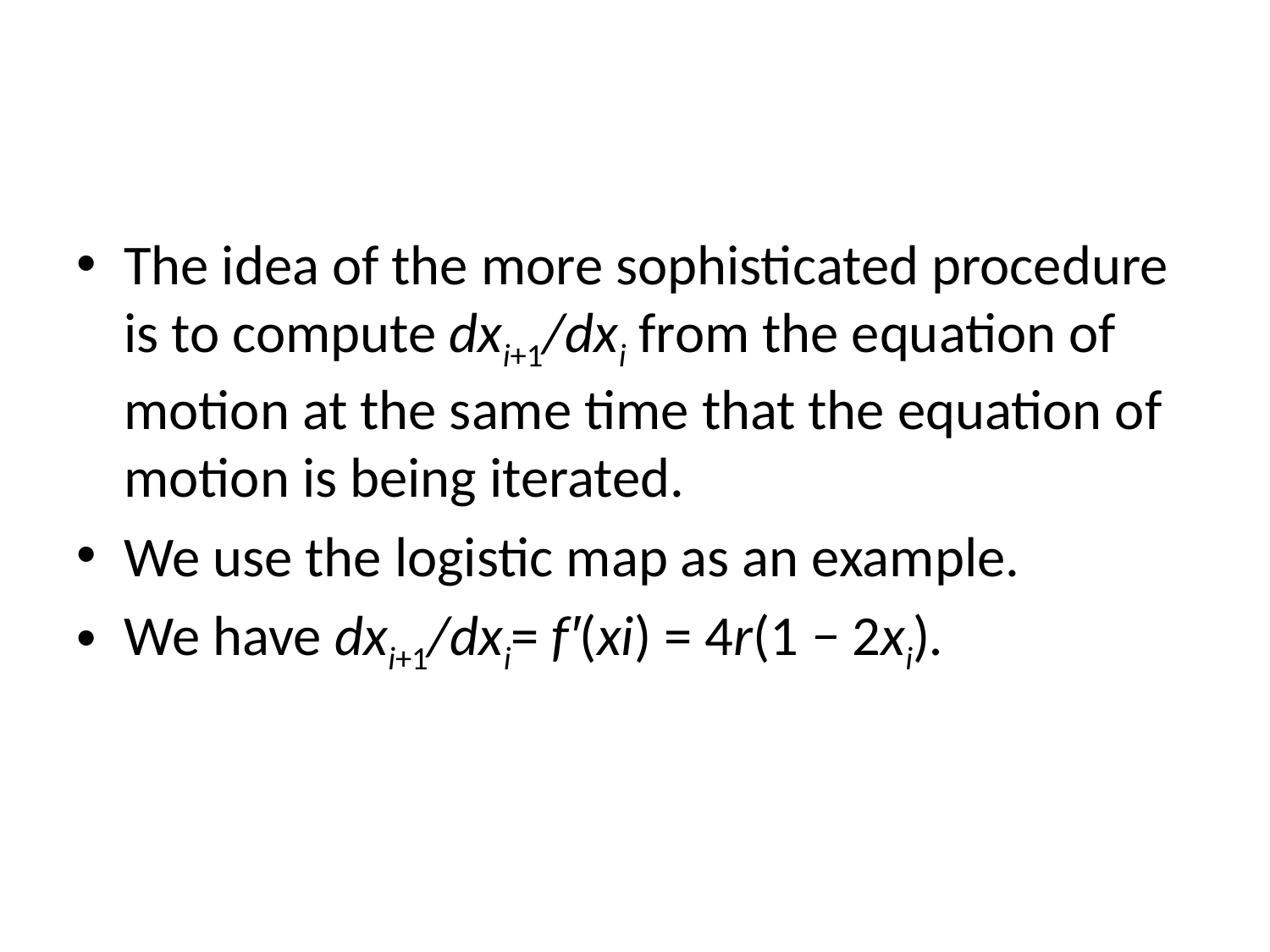

#
The idea of the more sophisticated procedure is to compute dxi+1/dxi from the equation of motion at the same time that the equation of motion is being iterated.
We use the logistic map as an example.
We have dxi+1/dxi= f′(xi) = 4r(1 − 2xi).